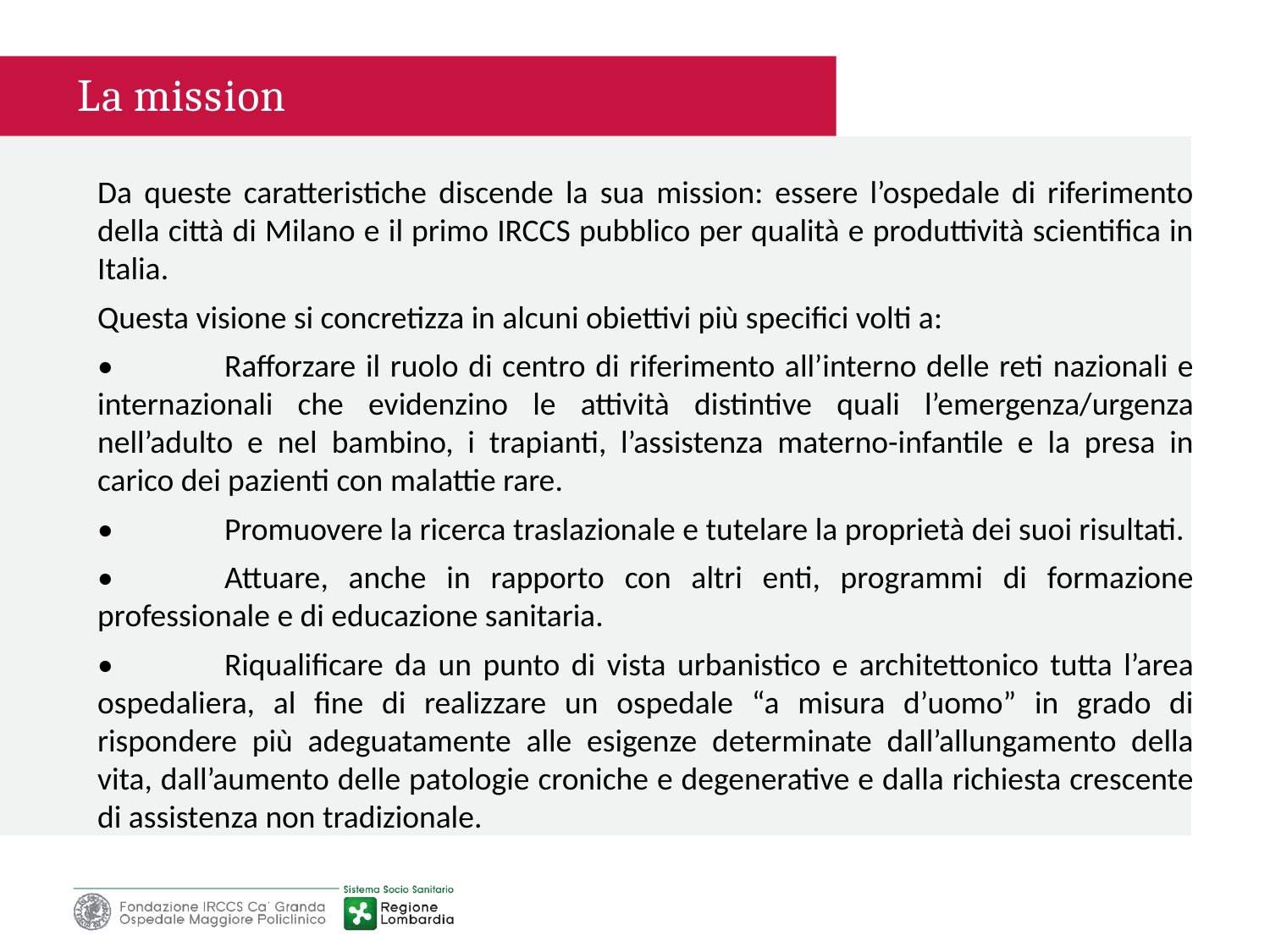

La mission

Da queste caratteristiche discende la sua mission: essere l’ospedale di riferimento della città di Milano e il primo IRCCS pubblico per qualità e produttività scientifica in Italia.
Questa visione si concretizza in alcuni obiettivi più specifici volti a:
•	Rafforzare il ruolo di centro di riferimento all’interno delle reti nazionali e internazionali che evidenzino le attività distintive quali l’emergenza/urgenza nell’adulto e nel bambino, i trapianti, l’assistenza materno-infantile e la presa in carico dei pazienti con malattie rare.
•	Promuovere la ricerca traslazionale e tutelare la proprietà dei suoi risultati.
•	Attuare, anche in rapporto con altri enti, programmi di formazione professionale e di educazione sanitaria.
•	Riqualificare da un punto di vista urbanistico e architettonico tutta l’area ospedaliera, al fine di realizzare un ospedale “a misura d’uomo” in grado di rispondere più adeguatamente alle esigenze determinate dall’allungamento della vita, dall’aumento delle patologie croniche e degenerative e dalla richiesta crescente di assistenza non tradizionale.